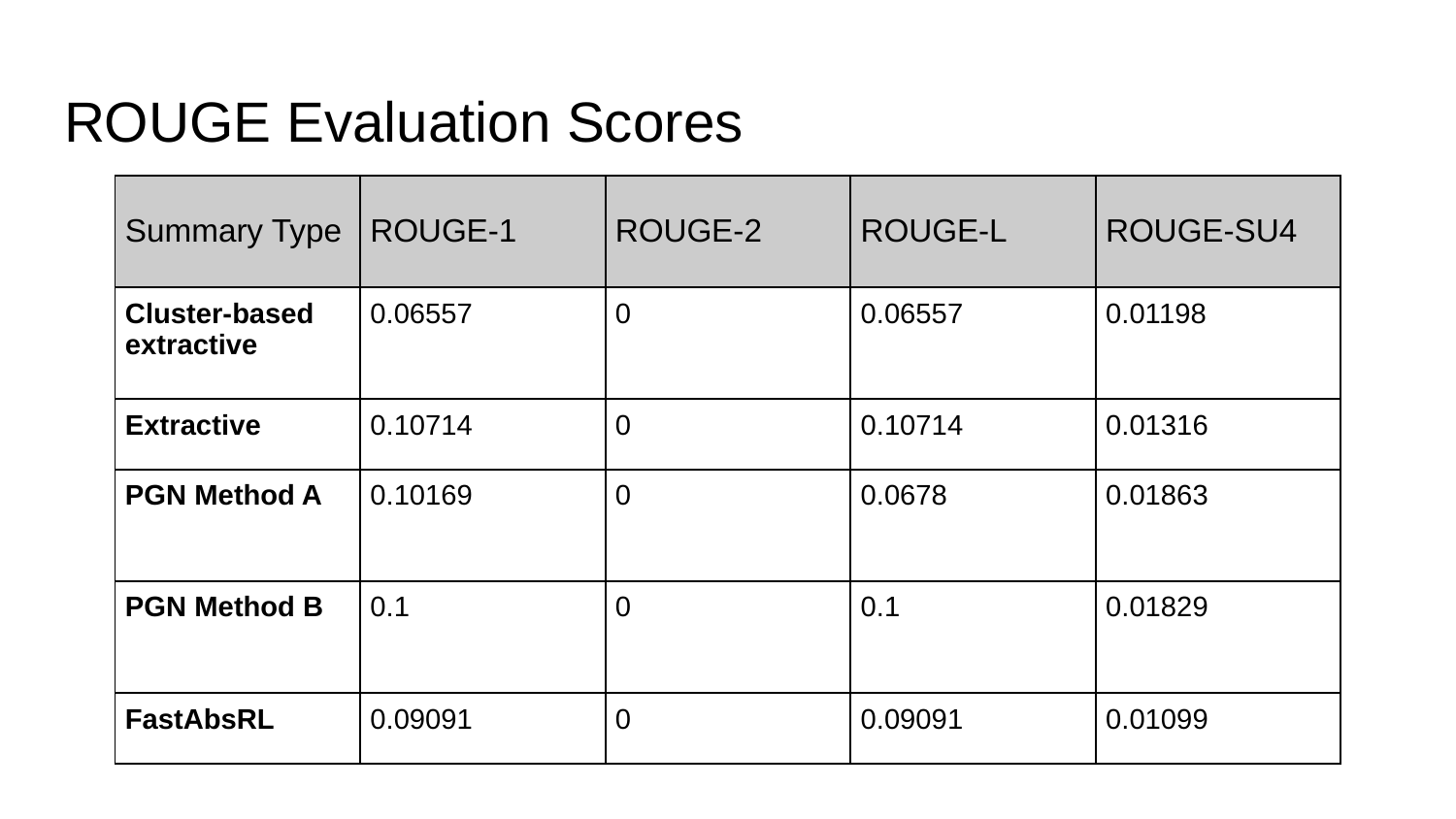

# ROUGE Evaluation Scores
| Summary Type | ROUGE-1 | ROUGE-2 | ROUGE-L | ROUGE-SU4 |
| --- | --- | --- | --- | --- |
| Cluster-based extractive | 0.06557 | 0 | 0.06557 | 0.01198 |
| Extractive | 0.10714 | 0 | 0.10714 | 0.01316 |
| PGN Method A | 0.10169 | 0 | 0.0678 | 0.01863 |
| PGN Method B | 0.1 | 0 | 0.1 | 0.01829 |
| FastAbsRL | 0.09091 | 0 | 0.09091 | 0.01099 |